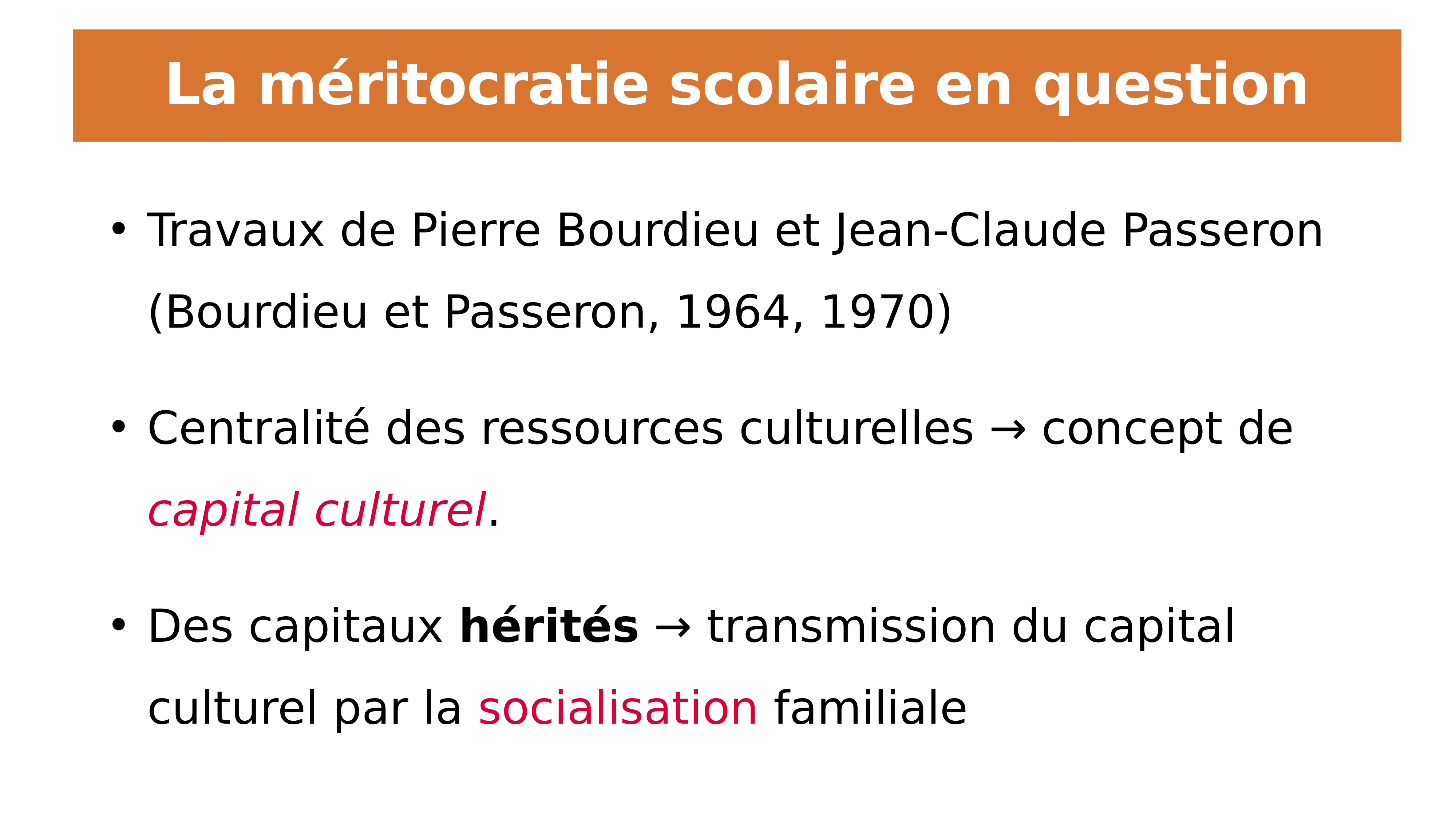

# La méritocratie scolaire en question
Travaux de Pierre Bourdieu et Jean-Claude Passeron (Bourdieu et Passeron, 1964, 1970)
Centralité des ressources culturelles → concept de capital culturel.
Des capitaux hérités → transmission du capital culturel par la socialisation familiale